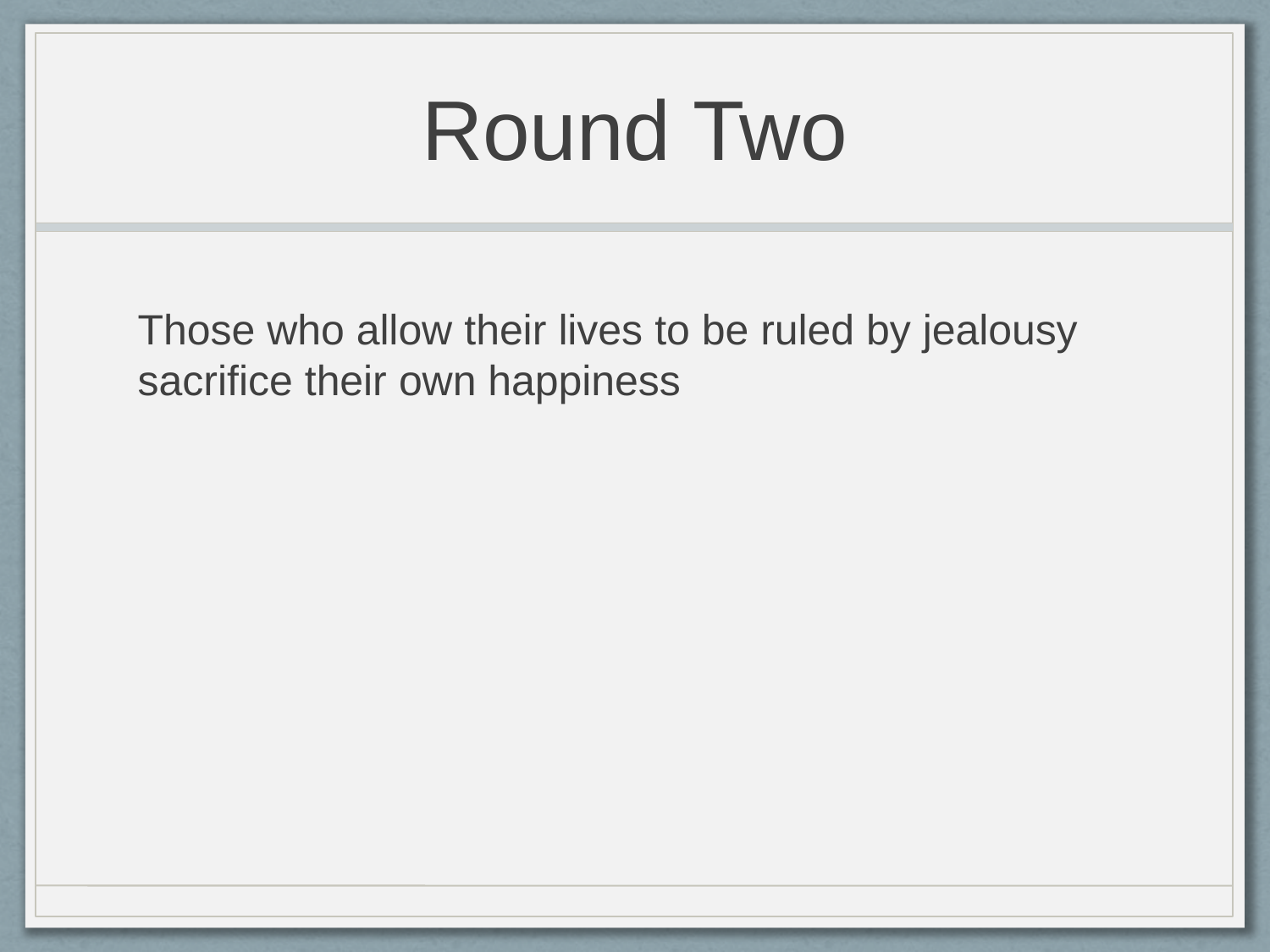

# Round Two
Those who allow their lives to be ruled by jealousy sacrifice their own happiness